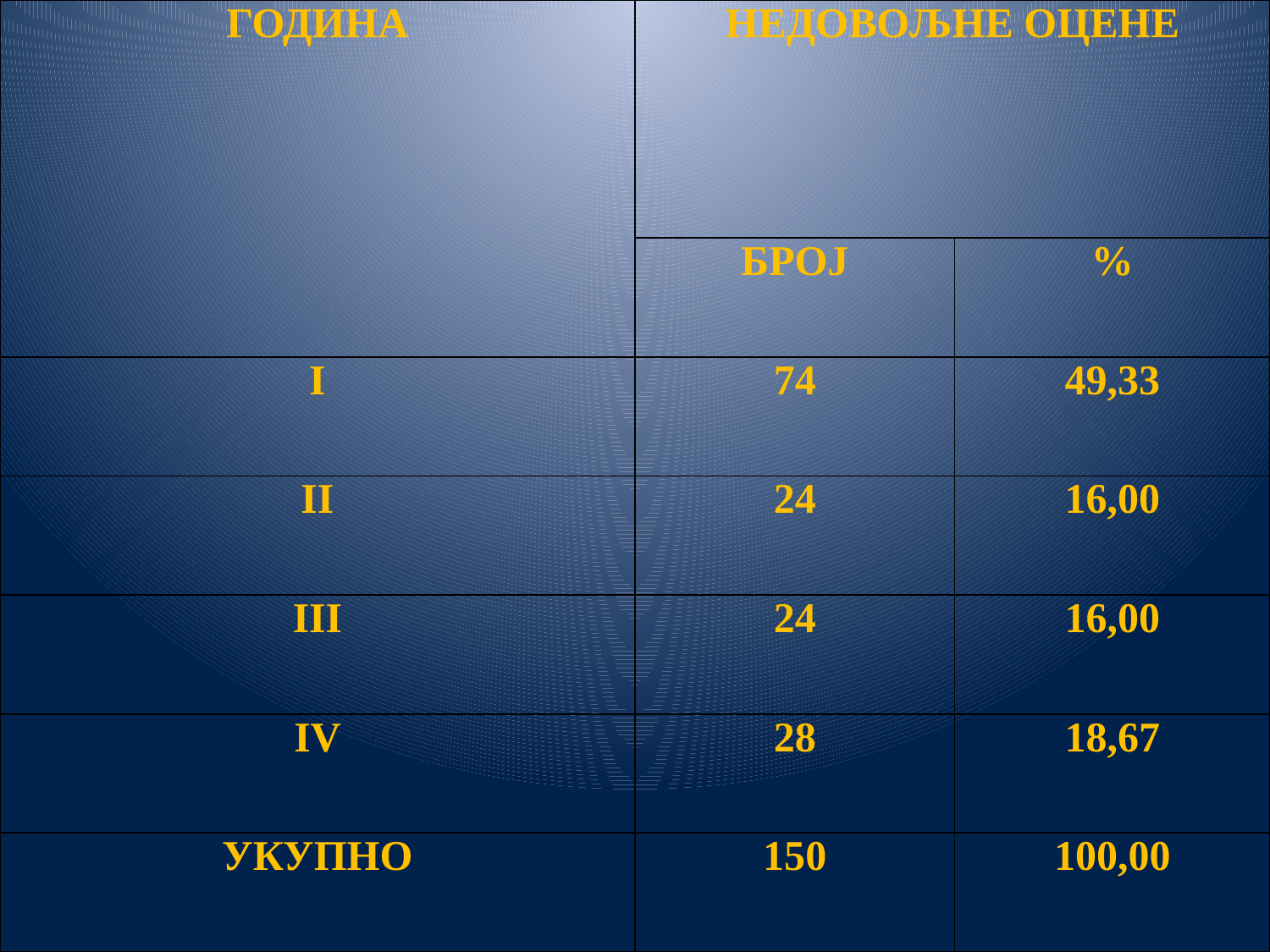

| ГОДИНА | НЕДОВОЉНЕ ОЦЕНЕ |  |
| --- | --- | --- |
|  | БРОЈ | % |
| I | 74 | 49,33 |
| II | 24 | 16,00 |
| III | 24 | 16,00 |
| IV | 28 | 18,67 |
| УКУПНО | 150 | 100,00 |